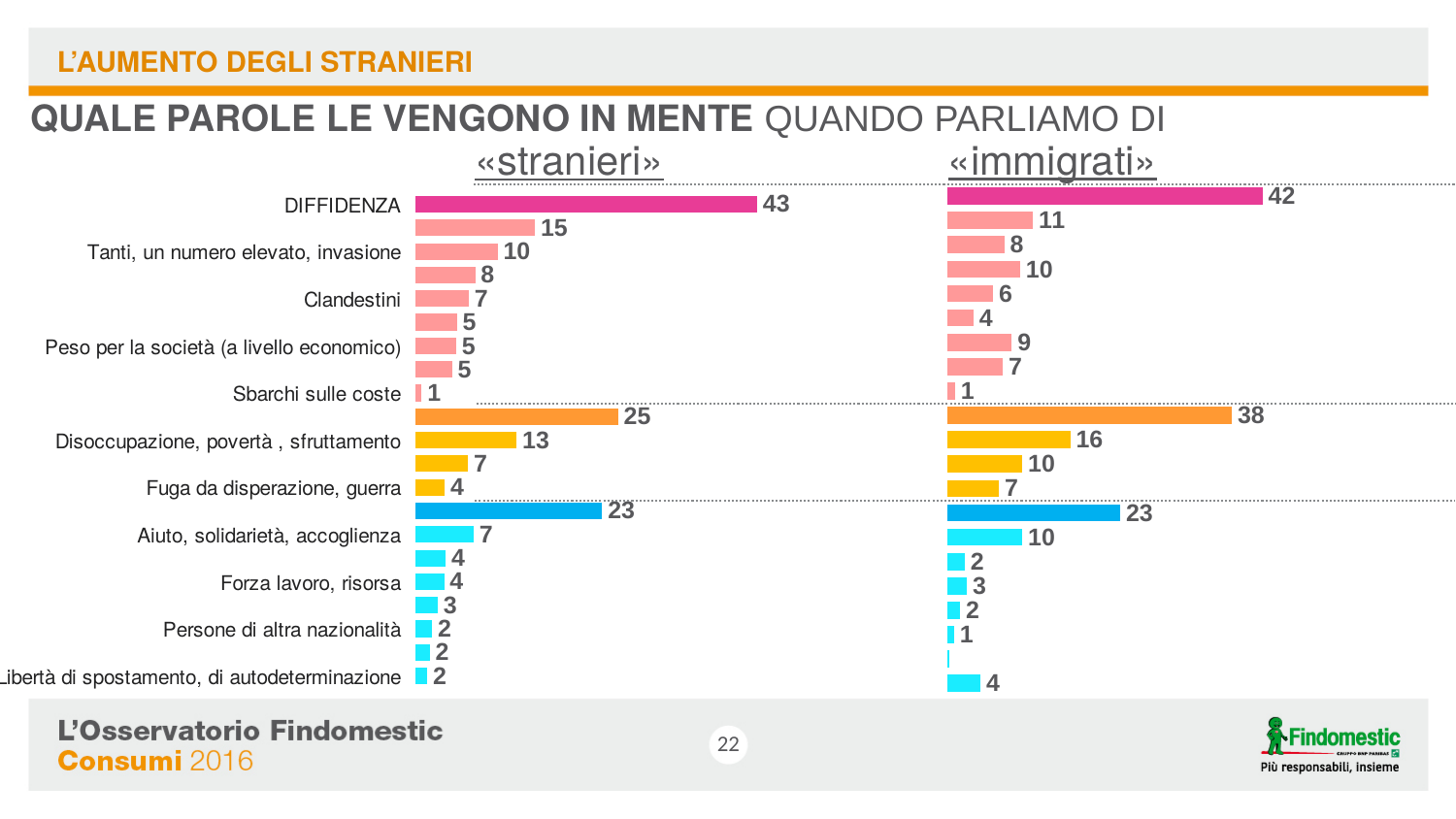

L’AUMENTO DEGLI STRANIERI
QUALE PAROLE LE VENGONO IN MENTE QUANDO PARLIAMO DI
# «stranieri»
«immigrati»

### Chart

| Category | Score Totals |
|---|---|
| DIFFIDENZA (Net) | 42.1 |
| Delinquenza, criminalità, Terrorismo | 11.4 |
| Tanti, un numero elevato, invasione | 7.6 |
| Pericolo, insicurezza, diffidenza, sospetto, paura | 9.7 |
| Clandestini | 6.1 |
| Razzismo, discriminazione | 3.5 |
| Peso per la società (a livello economico) | 8.6 |
| Malattie | 7.4 |
| Sbarchi sulle coste | 1.0 |
| DIFFICOLTA' (Net) | 38.0 |
| Disoccupazione, povertà , sfruttamento | 16.4 |
| Morte, sofferenze, guerra | 10.0 |
| Fuga da disperazione, guerra | 6.9 |
| ARRICCHIMENTO/RISORSA (Net) | 23.1 |
| Aiuto, solidarietà, accoglienza | 10.0 |
| Integrazione | 2.3 |
| Forza lavoro, risorsa | 2.6 |
| Multiculturalità | 1.7 |
| Persone di altra nazionalità | 0.9 |
| Turismo/turista | 0.2 |
| Libertà di spostamento, di autodeterminazione | 4.4 |

### Chart

| Category | Score Totals |
|---|---|
| DIFFIDENZA | 42.8 |
| Delinquenza, criminalità, Terrorismo | 15.0 |
| Tanti, un numero elevato, invasione | 10.3 |
| Pericolo, insicurezza, diffidenza, sospetto, paura | 7.5 |
| Clandestini | 6.7 |
| Razzismo, discriminazione | 5.2 |
| Peso per la società (a livello economico) | 5.1 |
| Malattie | 4.6 |
| Sbarchi sulle coste | 0.8 |
| DIFFICOLTÀ | 25.4 |
| Disoccupazione, povertà , sfruttamento | 12.7 |
| Morte, sofferenze, guerra | 6.6 |
| Fuga da disperazione, guerra | 3.7 |
| ARRICCHIMENTO/RISORSA | 23.4 |
| Aiuto, solidarietà, accoglienza | 7.3 |
| Integrazione | 3.8 |
| Forza lavoro, risorsa | 3.6 |
| Multiculturalità | 2.8 |
| Persone di altra nazionalità | 2.1 |
| Turismo/turista | 1.8 |
| Libertà di spostamento, di autodeterminazione | 1.5 |
22